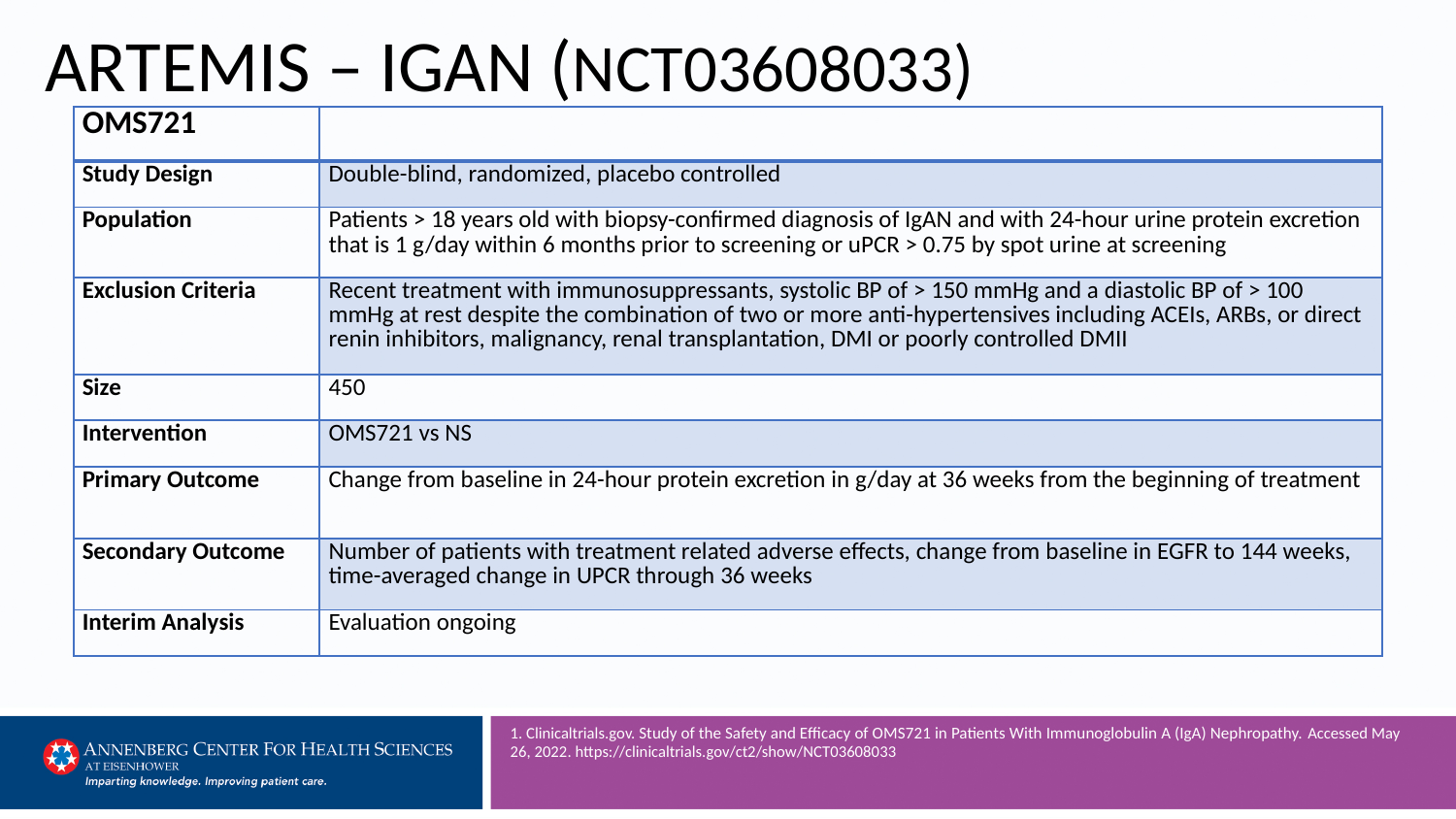

# ARTEMIS – IGAN (NCT03608033)
| OMS721 |  |
| --- | --- |
| Study Design | Double-blind, randomized, placebo controlled |
| Population | Patients > 18 years old with biopsy-confirmed diagnosis of IgAN and with 24-hour urine protein excretion that is 1 g/day within 6 months prior to screening or uPCR > 0.75 by spot urine at screening |
| Exclusion Criteria | Recent treatment with immunosuppressants, systolic BP of > 150 mmHg and a diastolic BP of > 100 mmHg at rest despite the combination of two or more anti-hypertensives including ACEIs, ARBs, or direct renin inhibitors, malignancy, renal transplantation, DMI or poorly controlled DMII |
| Size | 450 |
| Intervention | OMS721 vs NS |
| Primary Outcome | Change from baseline in 24-hour protein excretion in g/day at 36 weeks from the beginning of treatment |
| Secondary Outcome | Number of patients with treatment related adverse effects, change from baseline in EGFR to 144 weeks, time-averaged change in UPCR through 36 weeks |
| Interim Analysis | Evaluation ongoing |
1. Clinicaltrials.gov. Study of the Safety and Efficacy of OMS721 in Patients With Immunoglobulin A (IgA) Nephropathy. Accessed May 26, 2022. https://clinicaltrials.gov/ct2/show/NCT03608033